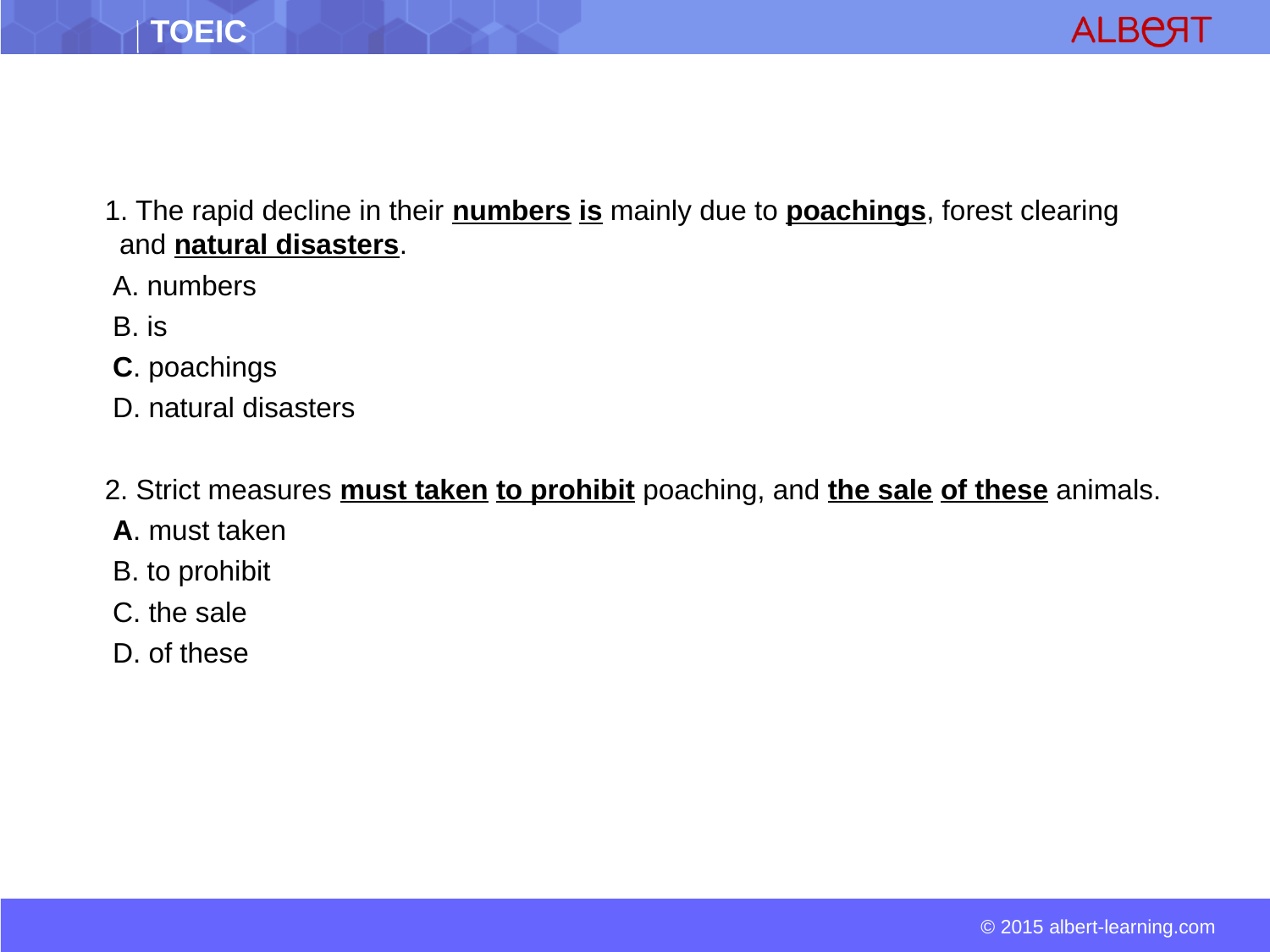

1. The rapid decline in their numbers is mainly due to poachings, forest clearing and natural disasters.
  A. numbers
  B. is
  C. poachings
  D. natural disasters

 2. Strict measures must taken to prohibit poaching, and the sale of these animals.
  A. must taken
  B. to prohibit
  C. the sale
  D. of these